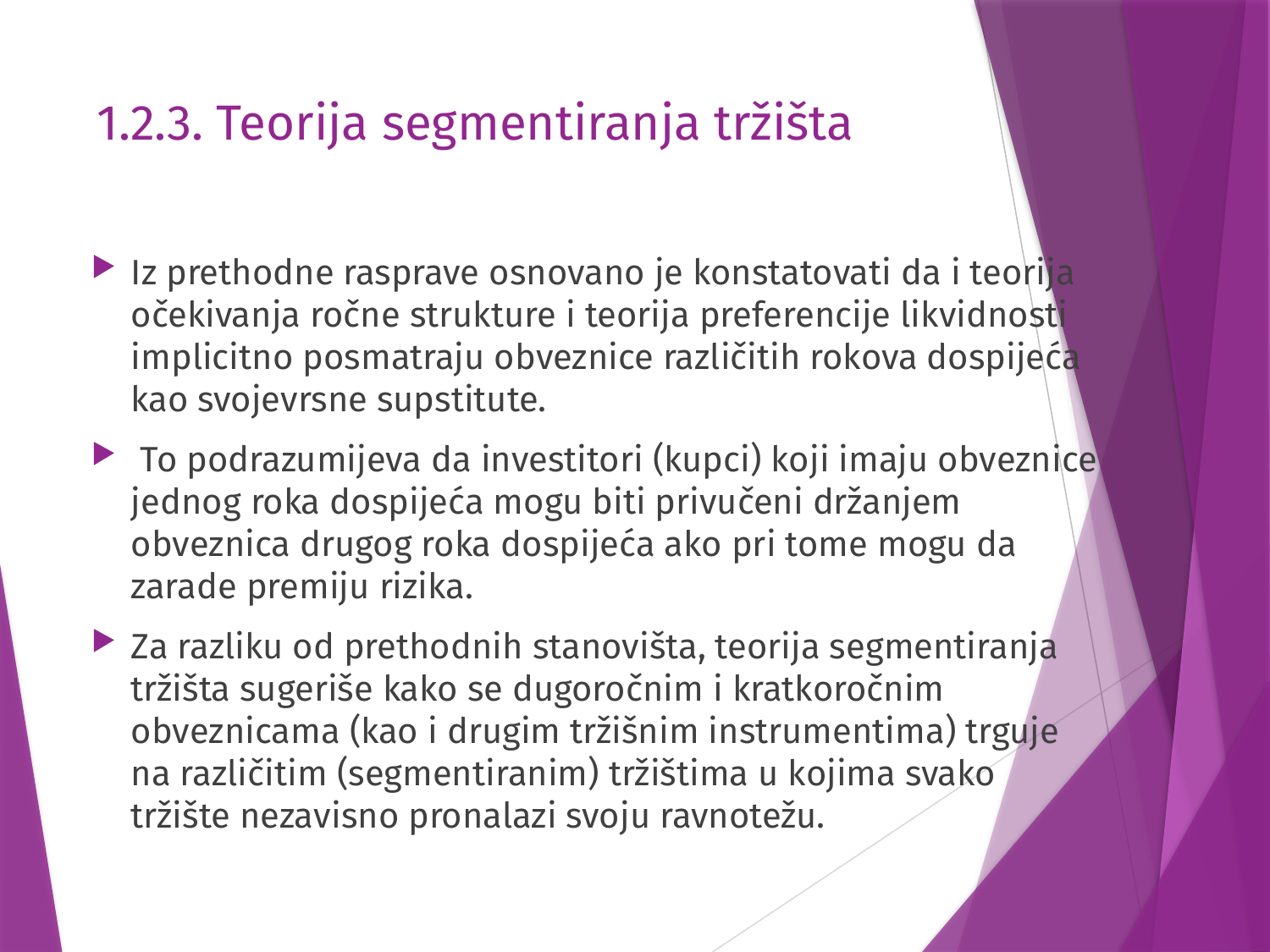

# 1.2.3. Teorija segmentiranja tržišta
Iz prethodne rasprave osnovano je konstatovati da i teorija očekivanja ročne strukture i teorija preferencije likvidnosti implicitno posmatraju obveznice različitih rokova dospijeća kao svojevrsne supstitute.
 To podrazumijeva da investitori (kupci) koji imaju obveznice jednog roka dospijeća mogu biti privučeni držanjem obveznica drugog roka dospijeća ako pri tome mogu da zarade premiju rizika.
Za razliku od prethodnih stanovišta, teorija segmentiranja tržišta sugeriše kako se dugoročnim i kratkoročnim obveznicama (kao i drugim tržišnim instrumentima) trguje na različitim (segmentiranim) tržištima u kojima svako tržište nezavisno pronalazi svoju ravnotežu.